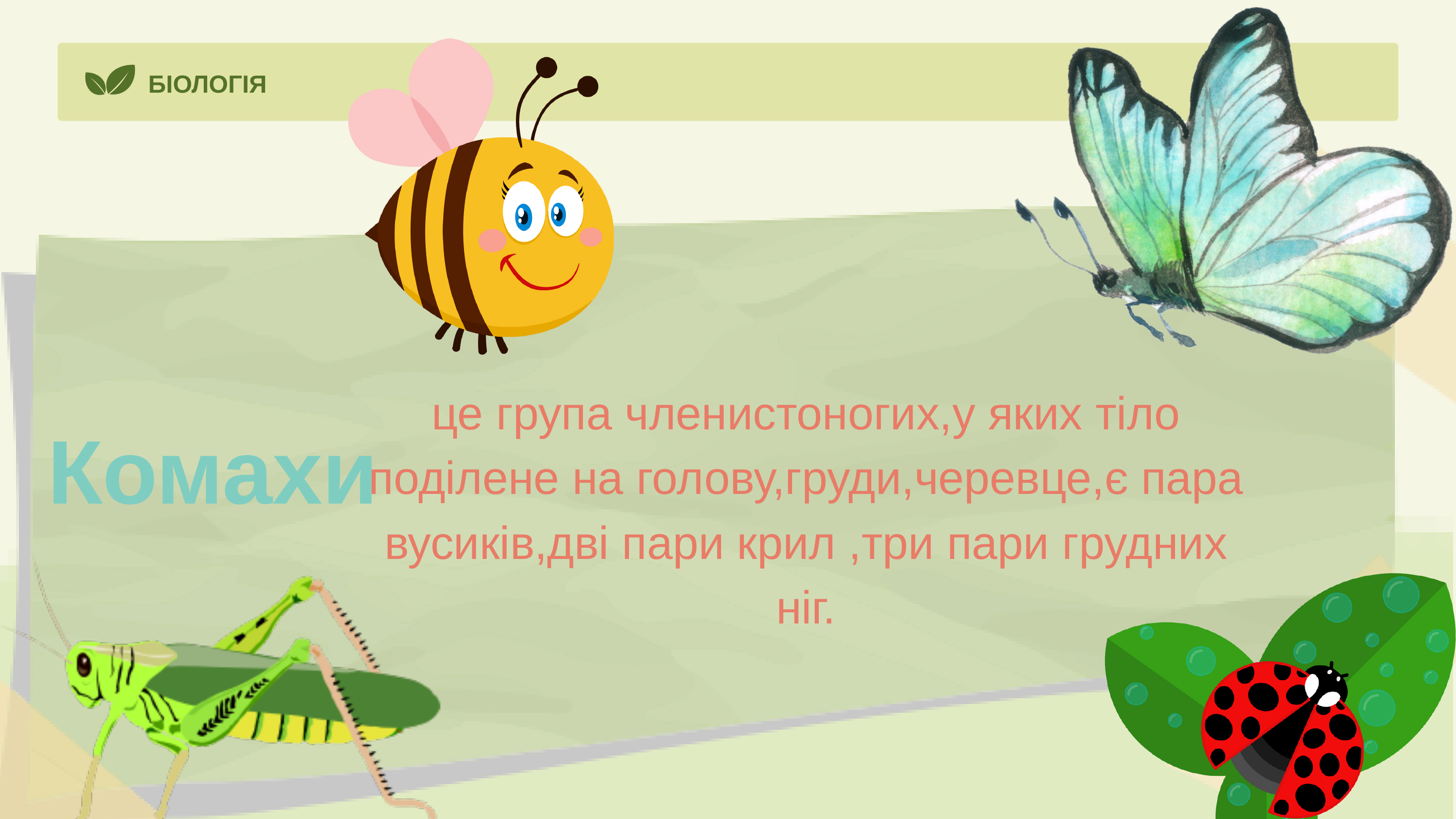

БІОЛОГІЯ

це група членистоногих,у яких тіло поділене на голову,груди,черевце,є пара вусиків,дві пари крил ,три пари грудних ніг.
Комахи